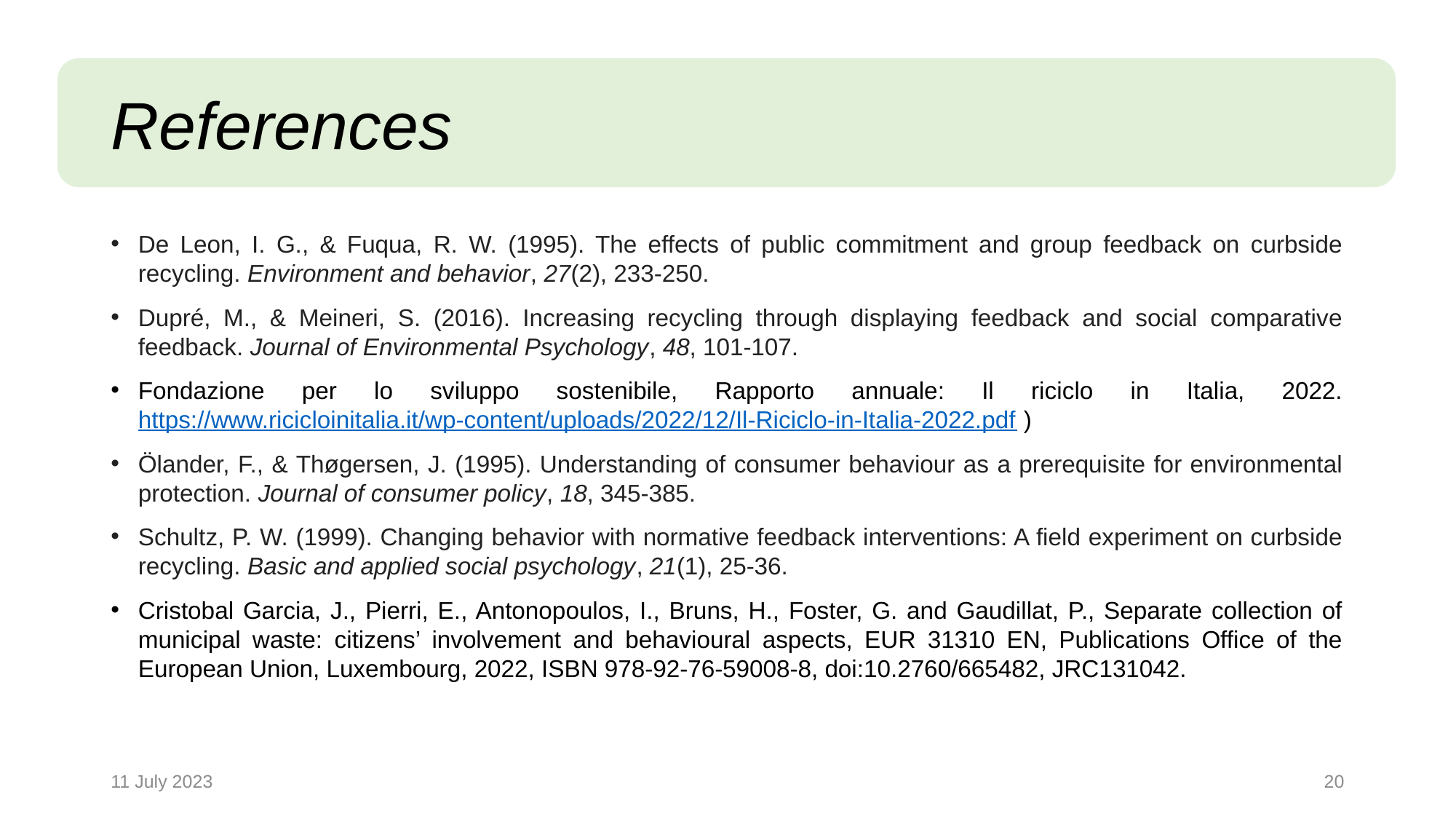

# References

De Leon, I. G., & Fuqua, R. W. (1995). The effects of public commitment and group feedback on curbside recycling. Environment and behavior, 27(2), 233-250.
Dupré, M., & Meineri, S. (2016). Increasing recycling through displaying feedback and social comparative feedback. Journal of Environmental Psychology, 48, 101-107.
Fondazione per lo sviluppo sostenibile, Rapporto annuale: Il riciclo in Italia, 2022. https://www.ricicloinitalia.it/wp-content/uploads/2022/12/Il-Riciclo-in-Italia-2022.pdf )
Ölander, F., & Thøgersen, J. (1995). Understanding of consumer behaviour as a prerequisite for environmental protection. Journal of consumer policy, 18, 345-385.
Schultz, P. W. (1999). Changing behavior with normative feedback interventions: A field experiment on curbside recycling. Basic and applied social psychology, 21(1), 25-36.
Cristobal Garcia, J., Pierri, E., Antonopoulos, I., Bruns, H., Foster, G. and Gaudillat, P., Separate collection of municipal waste: citizens’ involvement and behavioural aspects, EUR 31310 EN, Publications Office of the European Union, Luxembourg, 2022, ISBN 978-92-76-59008-8, doi:10.2760/665482, JRC131042.
11 July 2023
20